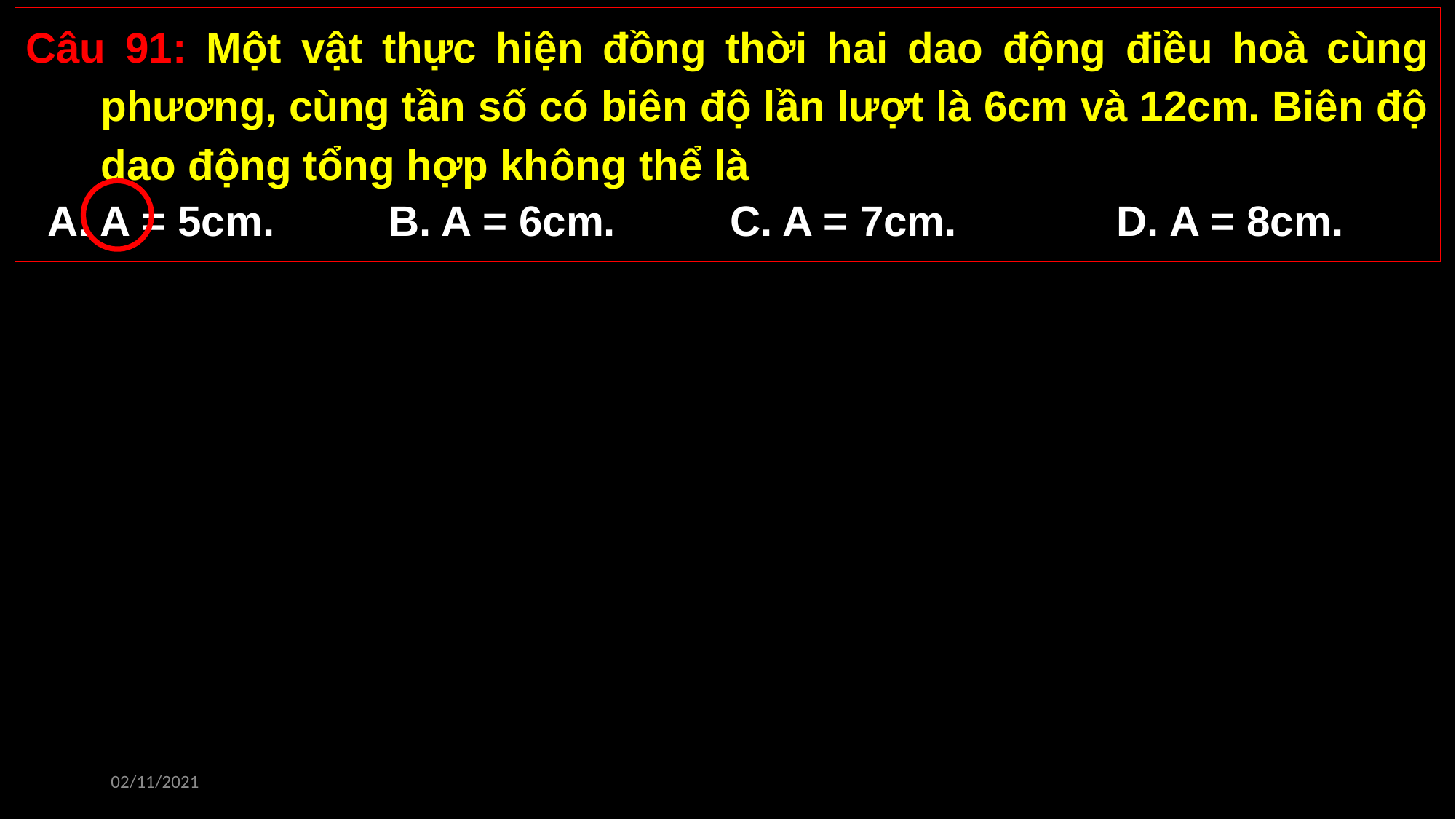

Câu 91: Một vật thực hiện đồng thời hai dao động điều hoà cùng phương, cùng tần số có biên độ lần lượt là 6cm và 12cm. Biên độ dao động tổng hợp không thể là

A. A = 5cm.
B. A = 6cm.
C. A = 7cm.
D. A = 8cm.
02/11/2021
GV: Nguyễn Huy Hùng-sđt: 0977061160
91